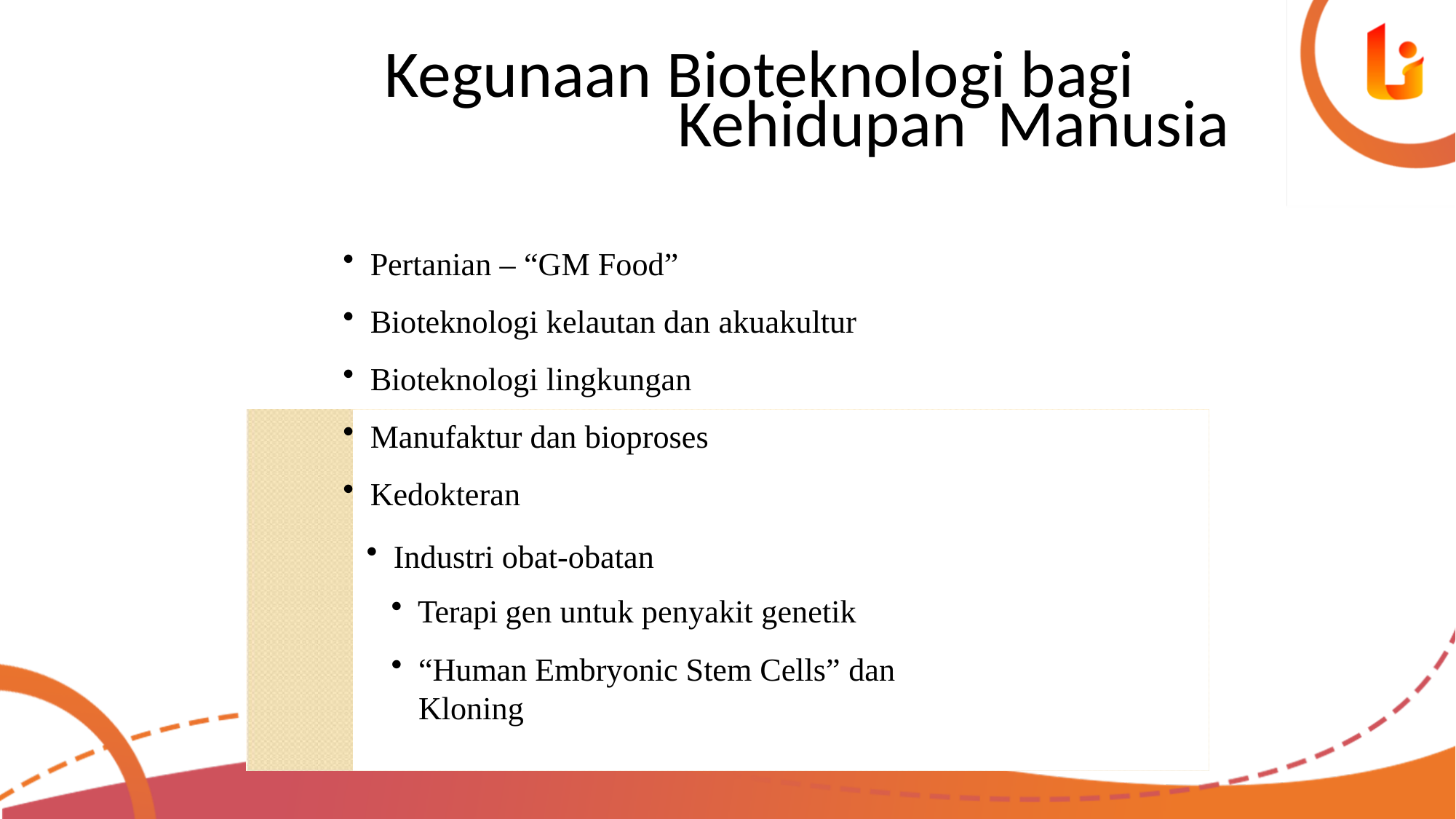

# Kegunaan Bioteknologi bagi Kehidupan  Manusia
Pertanian – “GM Food”
Bioteknologi kelautan dan akuakultur
Bioteknologi lingkungan
Manufaktur dan bioproses
Kedokteran
Industri obat-obatan
Terapi gen untuk penyakit genetik
“Human Embryonic Stem Cells” dan Kloning